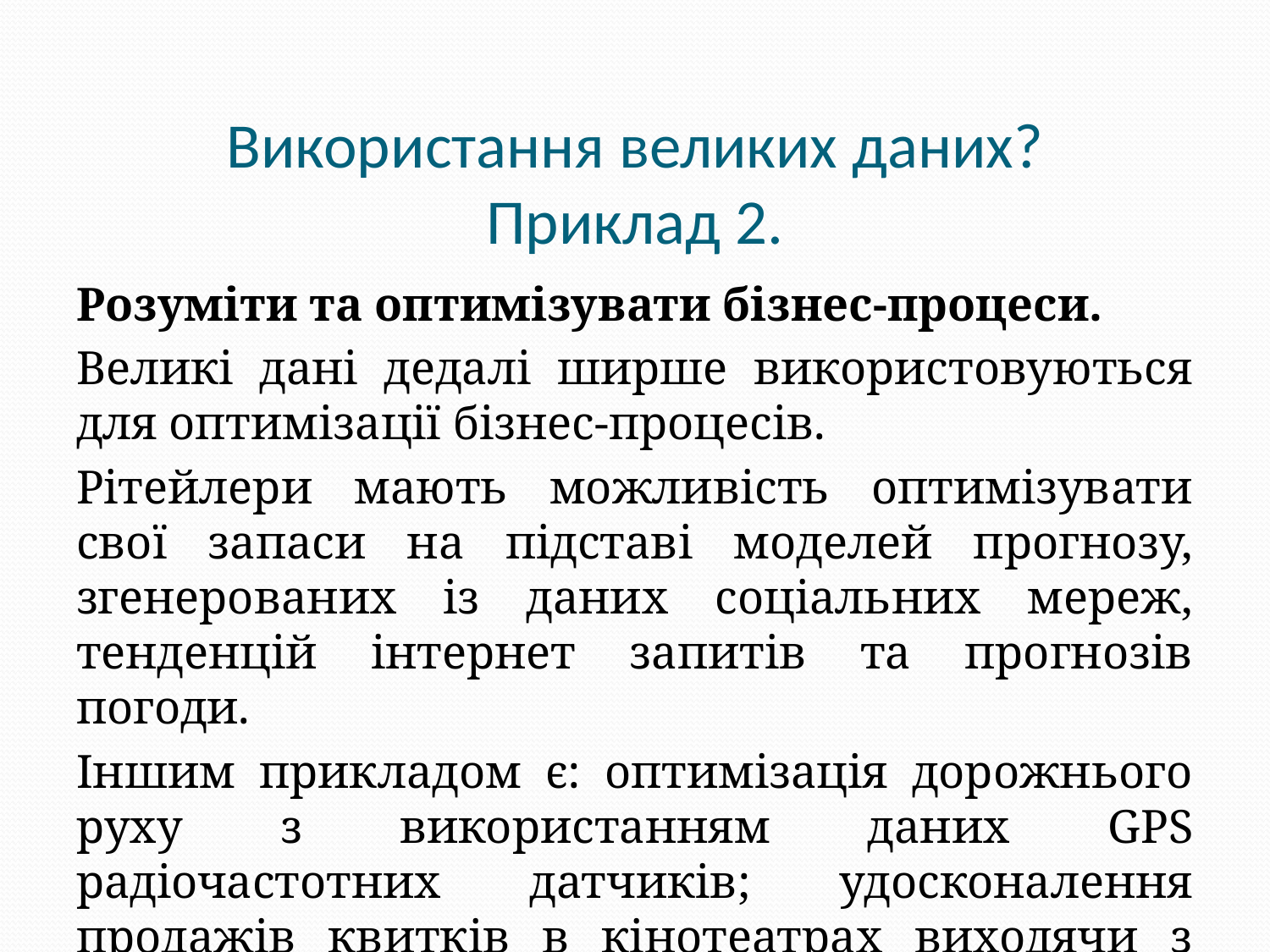

# Використання великих даних? Приклад 2.
Розуміти та оптимізувати бізнес-процеси.
Великі дані дедалі ширше використовуються для оптимізації бізнес-процесів.
Рітейлери мають можливість оптимізувати свої запаси на підставі моделей прогнозу, згенерованих із даних соціальних мереж, тенденцій інтернет запитів та прогнозів погоди.
Іншим прикладом є: оптимізація дорожнього руху з використанням даних GPS радіочастотних датчиків; удосконалення продажів квитків в кінотеатрах виходячи з аналізу прогнозу погоди.